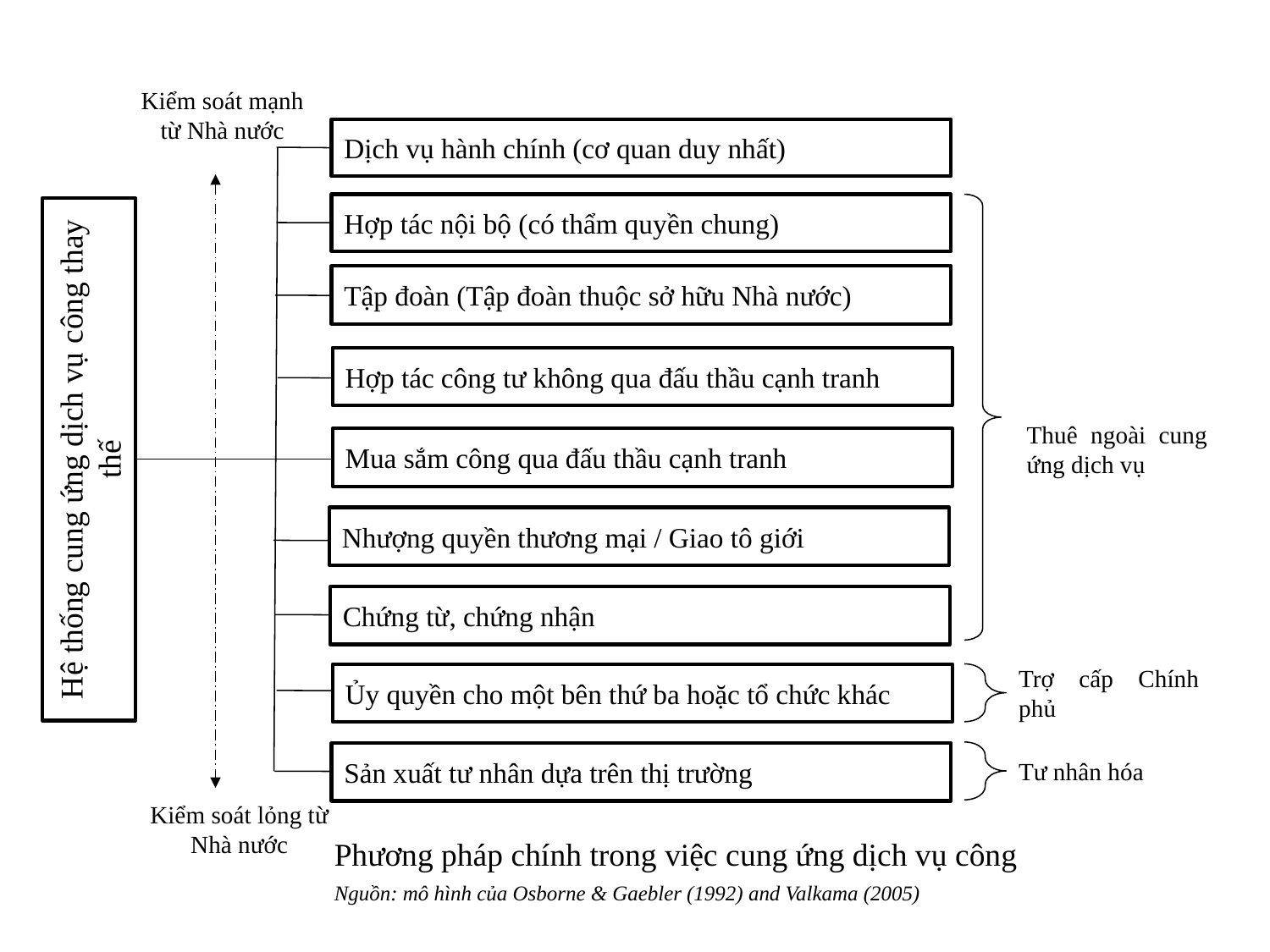

#
Kiểm soát mạnh từ Nhà nước
Dịch vụ hành chính (cơ quan duy nhất)
Hợp tác nội bộ (có thẩm quyền chung)

Tập đoàn (Tập đoàn thuộc sở hữu Nhà nước)
Hợp tác công tư không qua đấu thầu cạnh tranh
Thuê ngoài cung ứng dịch vụ
Hệ thống cung ứng dịch vụ công thay thế
Nhượng quyền thương mại / Giao tô giới
Chứng từ, chứng nhận
Trợ cấp Chính phủ

Ủy quyền cho một bên thứ ba hoặc tổ chức khác
Tư nhân hóa

Sản xuất tư nhân dựa trên thị trường
Kiểm soát lỏng từ Nhà nước
Phương pháp chính trong việc cung ứng dịch vụ công
Nguồn: mô hình của Osborne & Gaebler (1992) and Valkama (2005)
Mua sắm công qua đấu thầu cạnh tranh